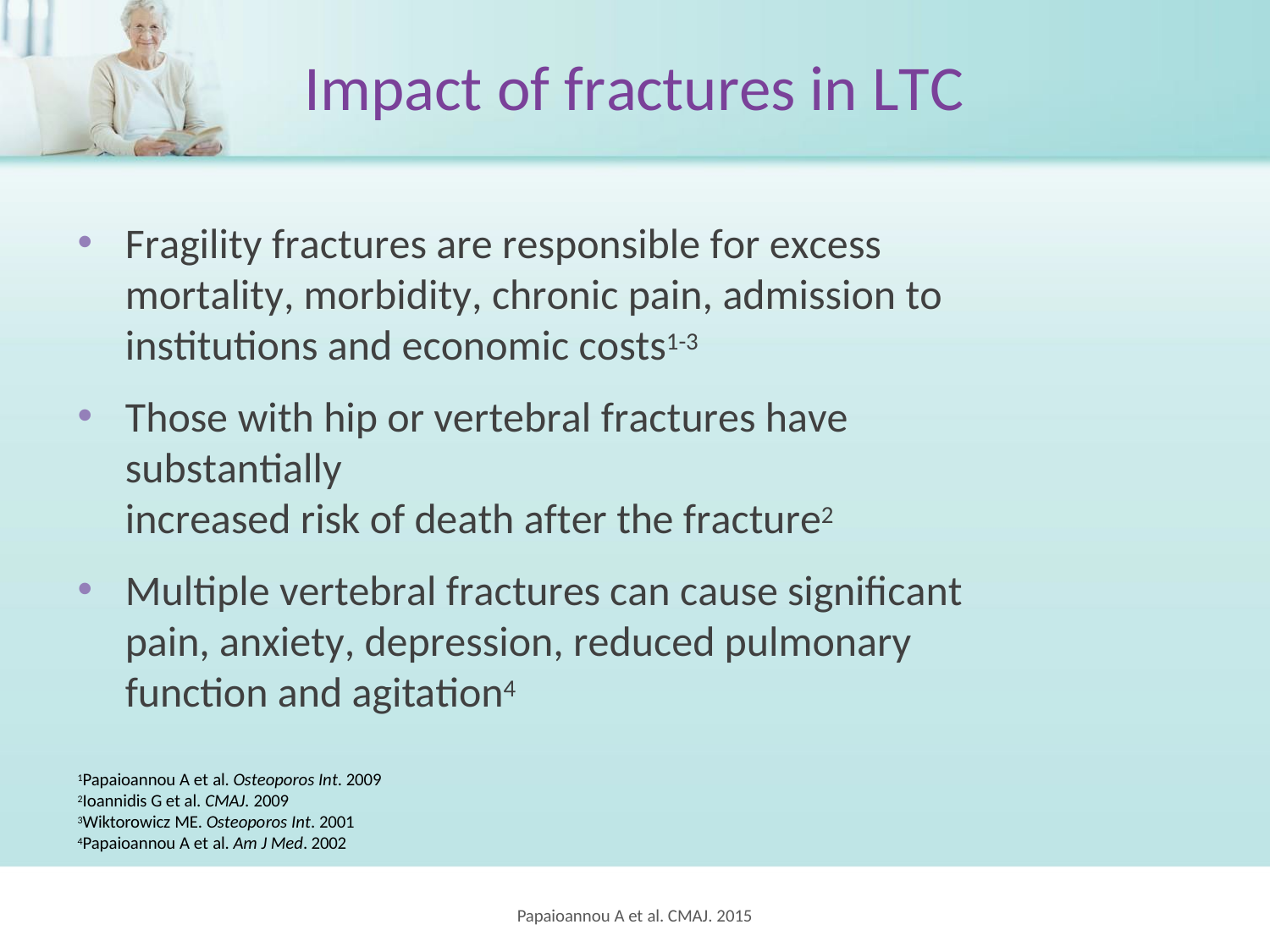

# Impact of fractures in LTC
Fragility fractures are responsible for excess mortality, morbidity, chronic pain, admission to institutions and economic costs1-3
Those with hip or vertebral fractures have substantially
increased risk of death after the fracture2
Multiple vertebral fractures can cause significant pain, anxiety, depression, reduced pulmonary function and agitation4
1Papaioannou A et al. Osteoporos Int. 2009 2Ioannidis G et al. CMAJ. 2009 3Wiktorowicz ME. Osteoporos Int. 2001 4Papaioannou A et al. Am J Med. 2002
Papaioannou A et al. CMAJ. 2015